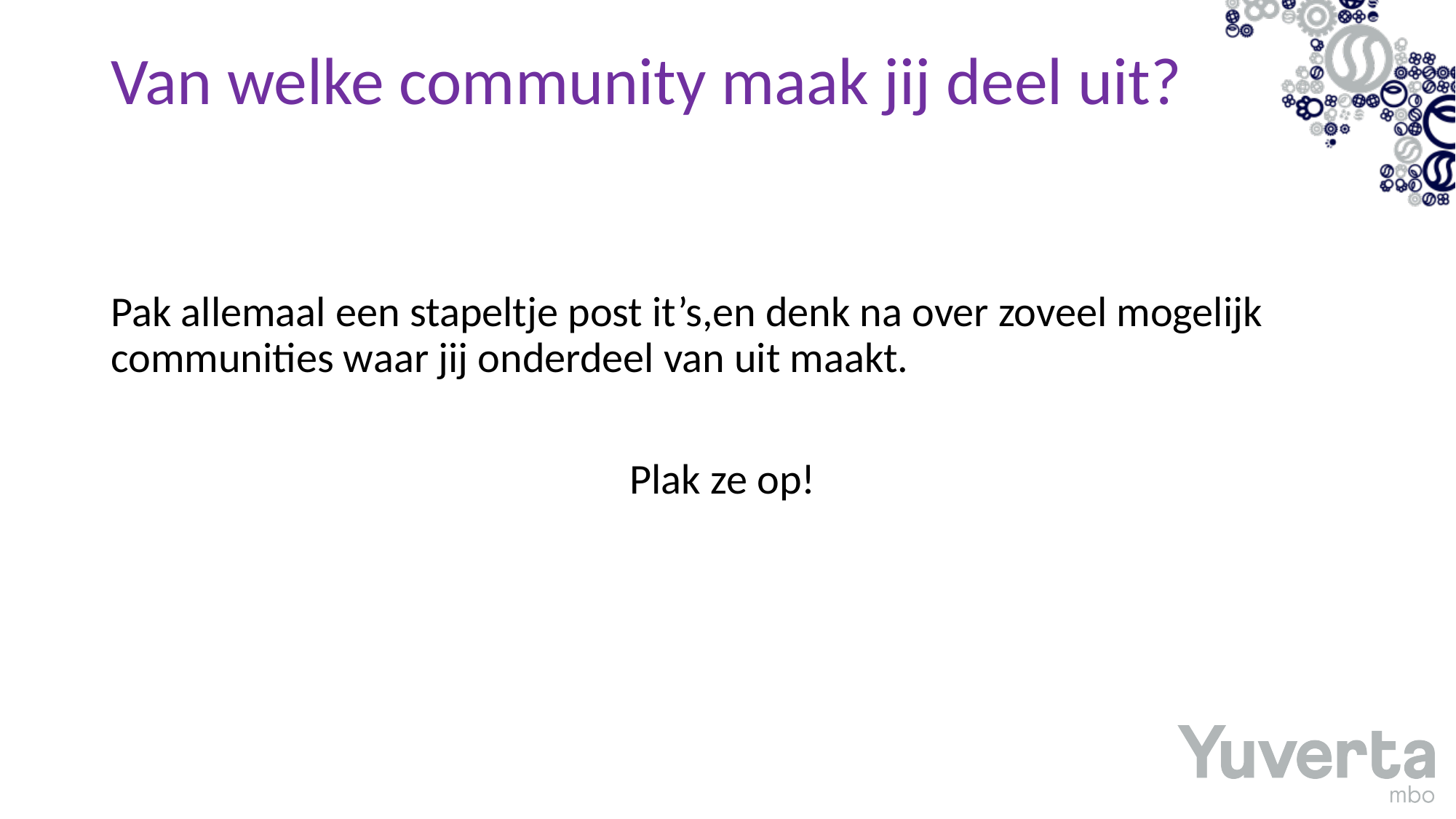

# Van welke community maak jij deel uit?

Pak allemaal een stapeltje post it’s,en denk na over zoveel mogelijk communities waar jij onderdeel van uit maakt.

Plak ze op!